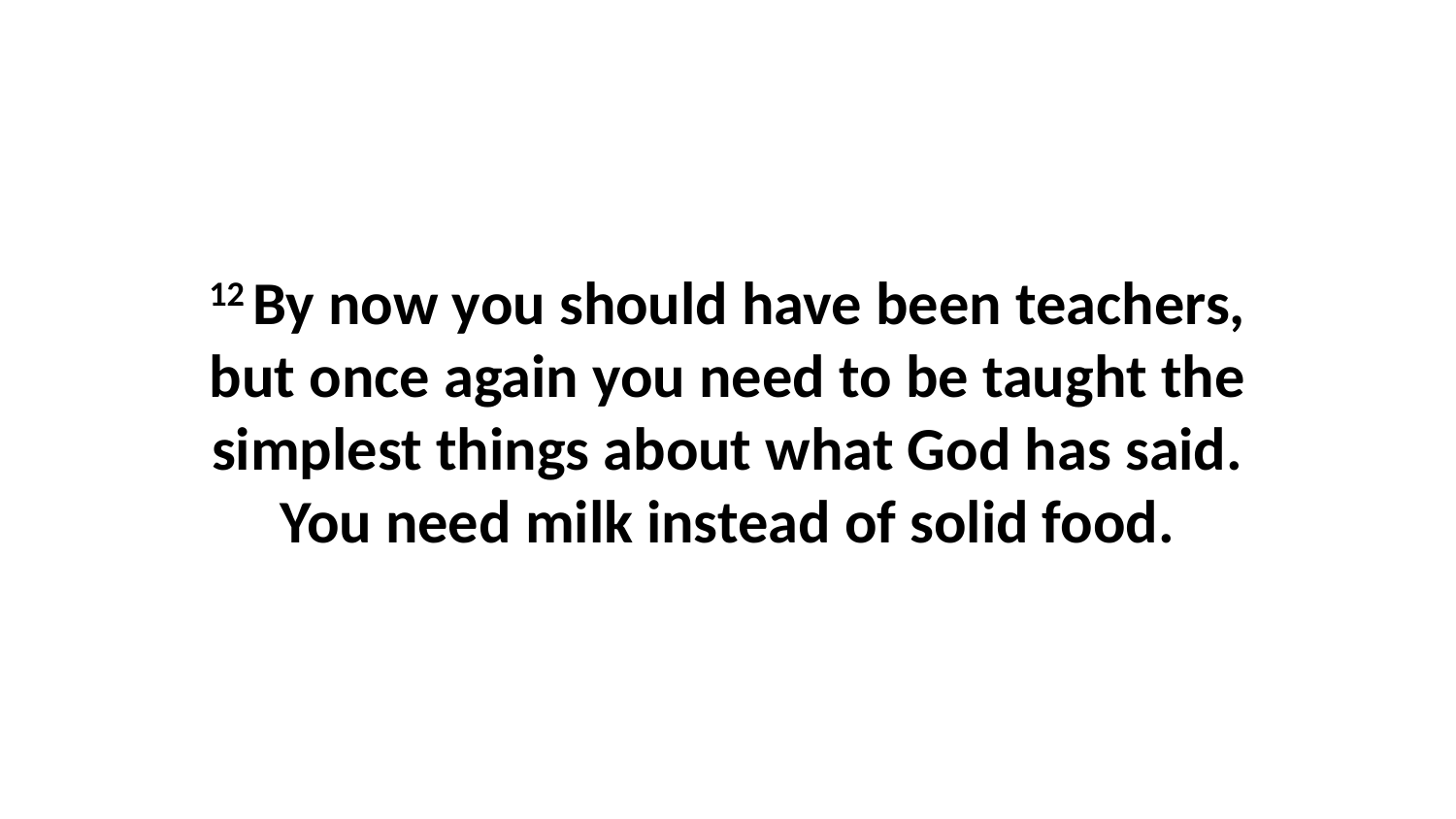

12 By now you should have been teachers, but once again you need to be taught the simplest things about what God has said. You need milk instead of solid food.